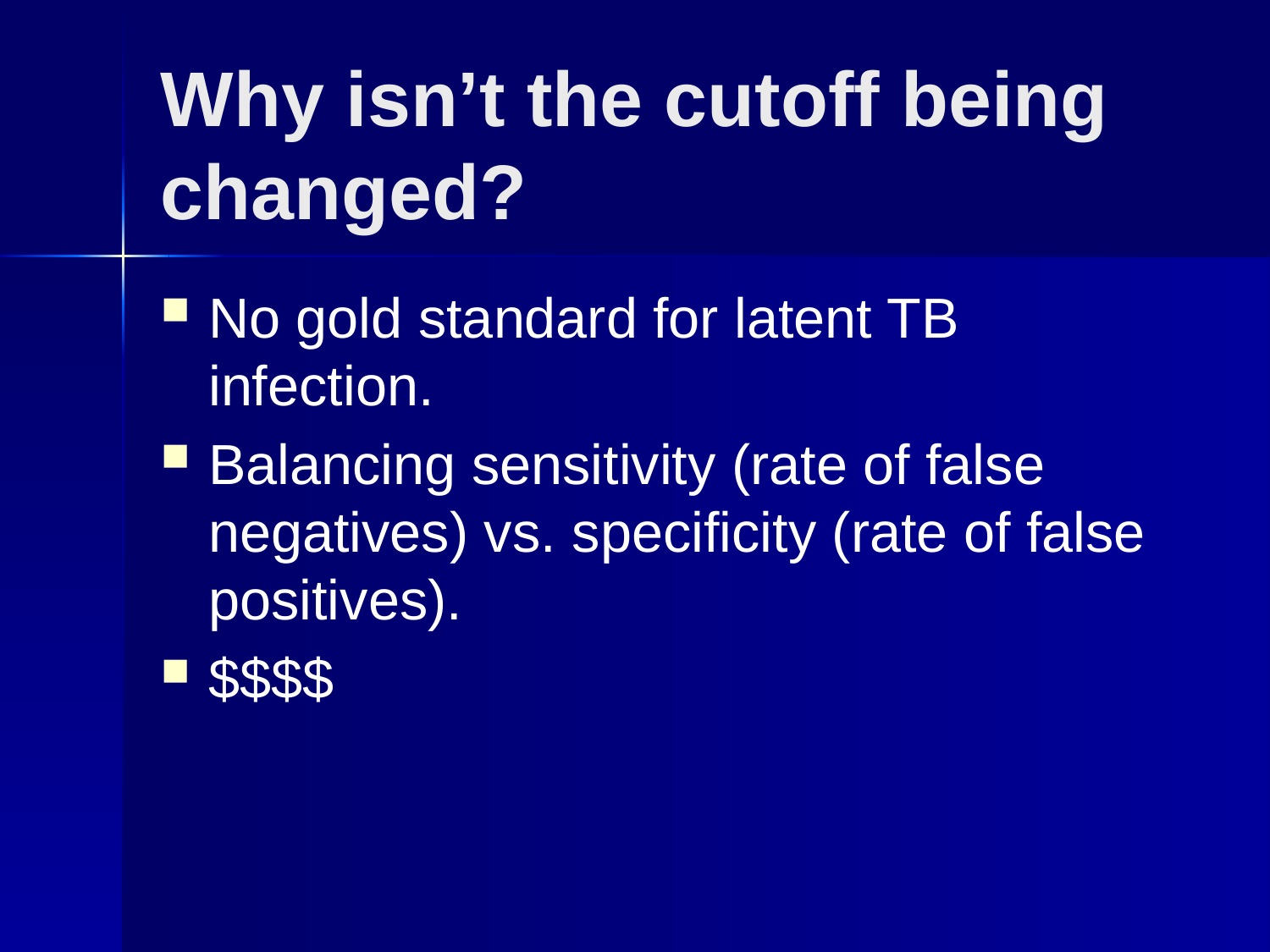

# Why isn’t the cutoff being changed?
No gold standard for latent TB infection.
Balancing sensitivity (rate of false negatives) vs. specificity (rate of false positives).
$$$$